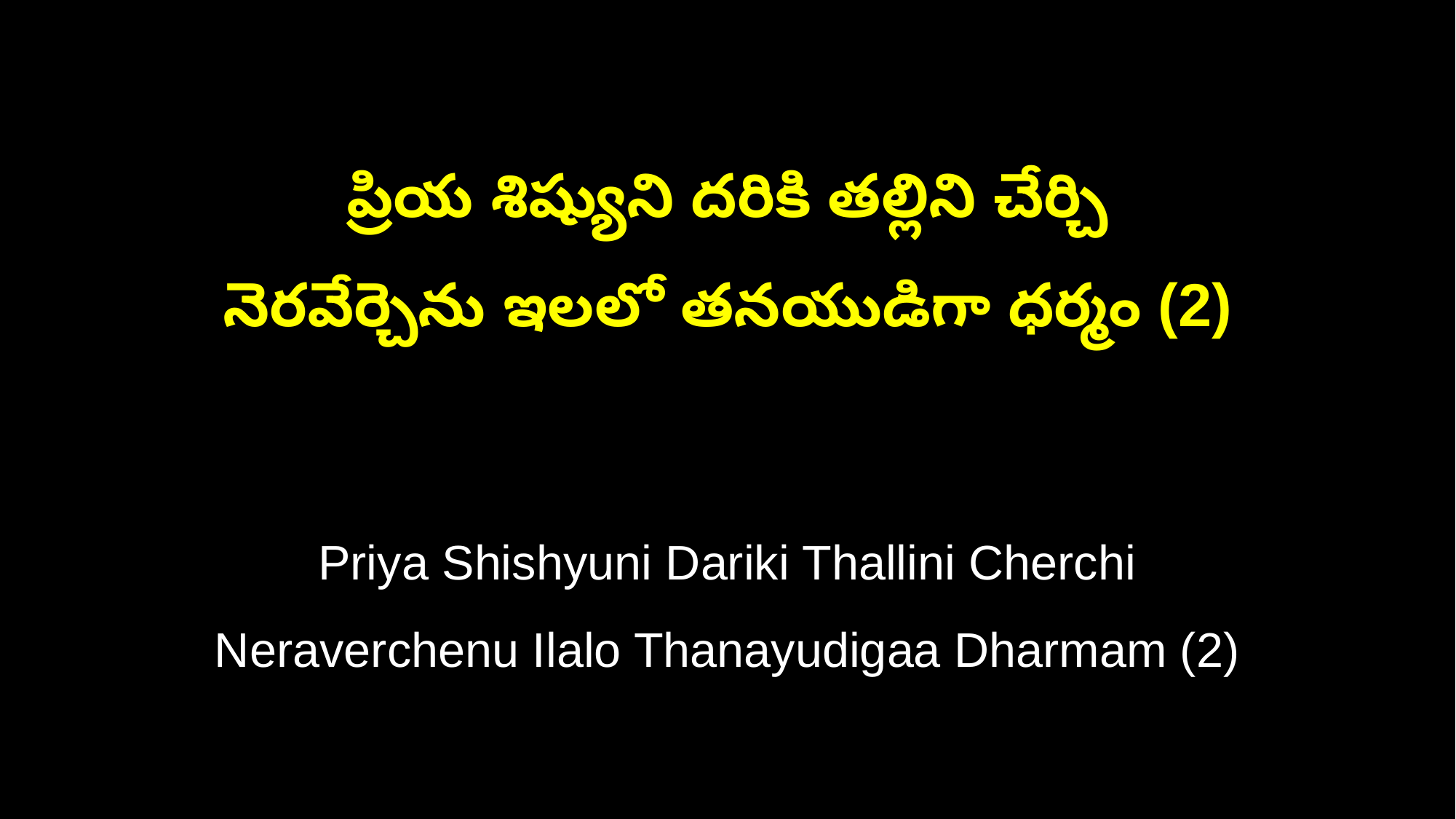

ప్రియ శిష్యుని దరికి తల్లిని చేర్చి
నెరవేర్చెను ఇలలో తనయుడిగా ధర్మం (2)
Priya Shishyuni Dariki Thallini Cherchi
Neraverchenu Ilalo Thanayudigaa Dharmam (2)